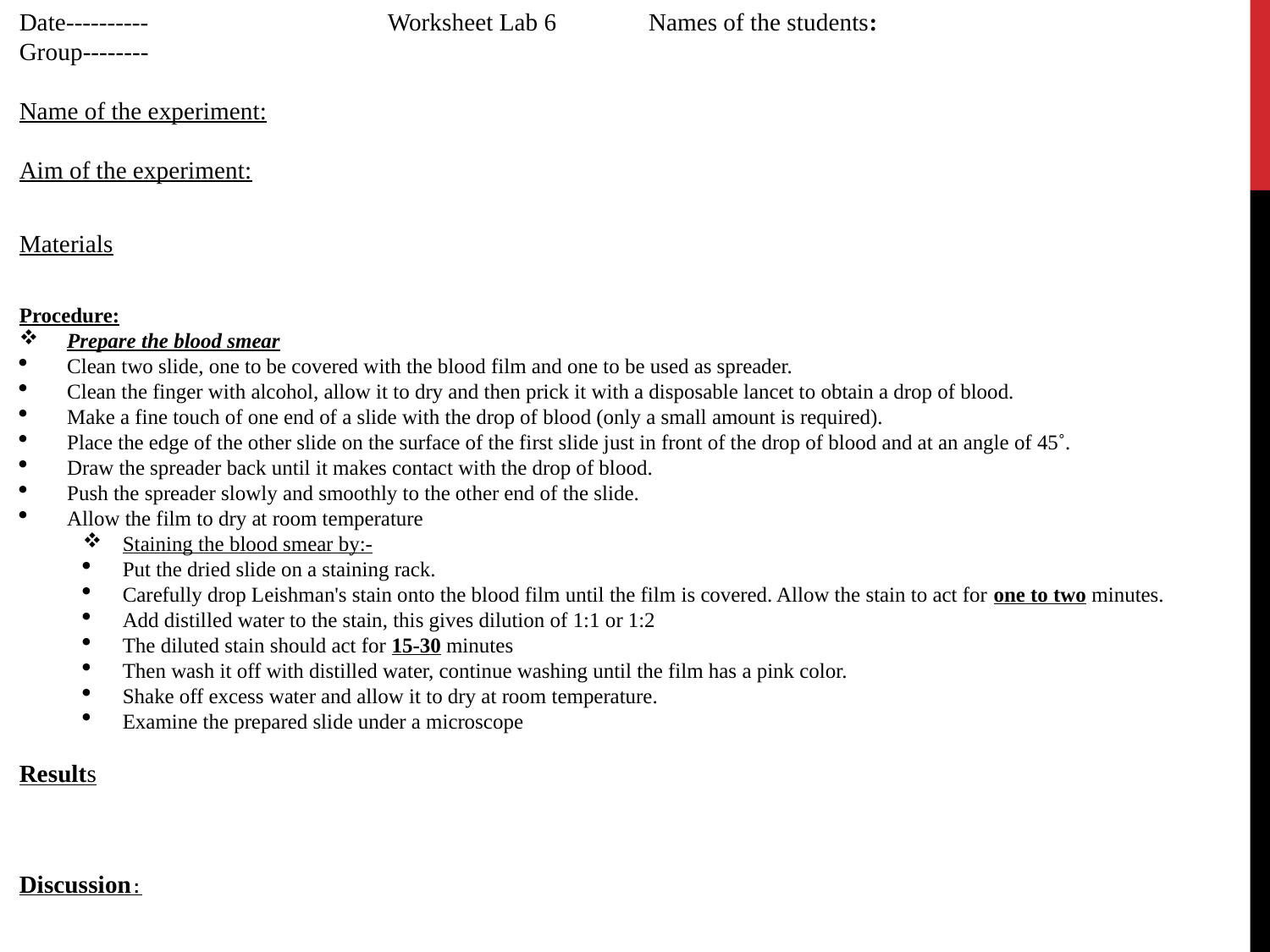

Date----------                                       Worksheet Lab 6               Names of the students:
Group--------

Name of the experiment:

Aim of the experiment:

Materials

Procedure:
Prepare the blood smear
Clean two slide, one to be covered with the blood film and one to be used as spreader.
Clean the finger with alcohol, allow it to dry and then prick it with a disposable lancet to obtain a drop of blood.
Make a fine touch of one end of a slide with the drop of blood (only a small amount is required).
Place the edge of the other slide on the surface of the first slide just in front of the drop of blood and at an angle of 45˚.
Draw the spreader back until it makes contact with the drop of blood.
Push the spreader slowly and smoothly to the other end of the slide.
Allow the film to dry at room temperature
Staining the blood smear by:-
Put the dried slide on a staining rack.
Carefully drop Leishman's stain onto the blood film until the film is covered. Allow the stain to act for one to two minutes.
Add distilled water to the stain, this gives dilution of 1:1 or 1:2
The diluted stain should act for 15-30 minutes
Then wash it off with distilled water, continue washing until the film has a pink color.
Shake off excess water and allow it to dry at room temperature.
Examine the prepared slide under a microscope

Results

Discussion: